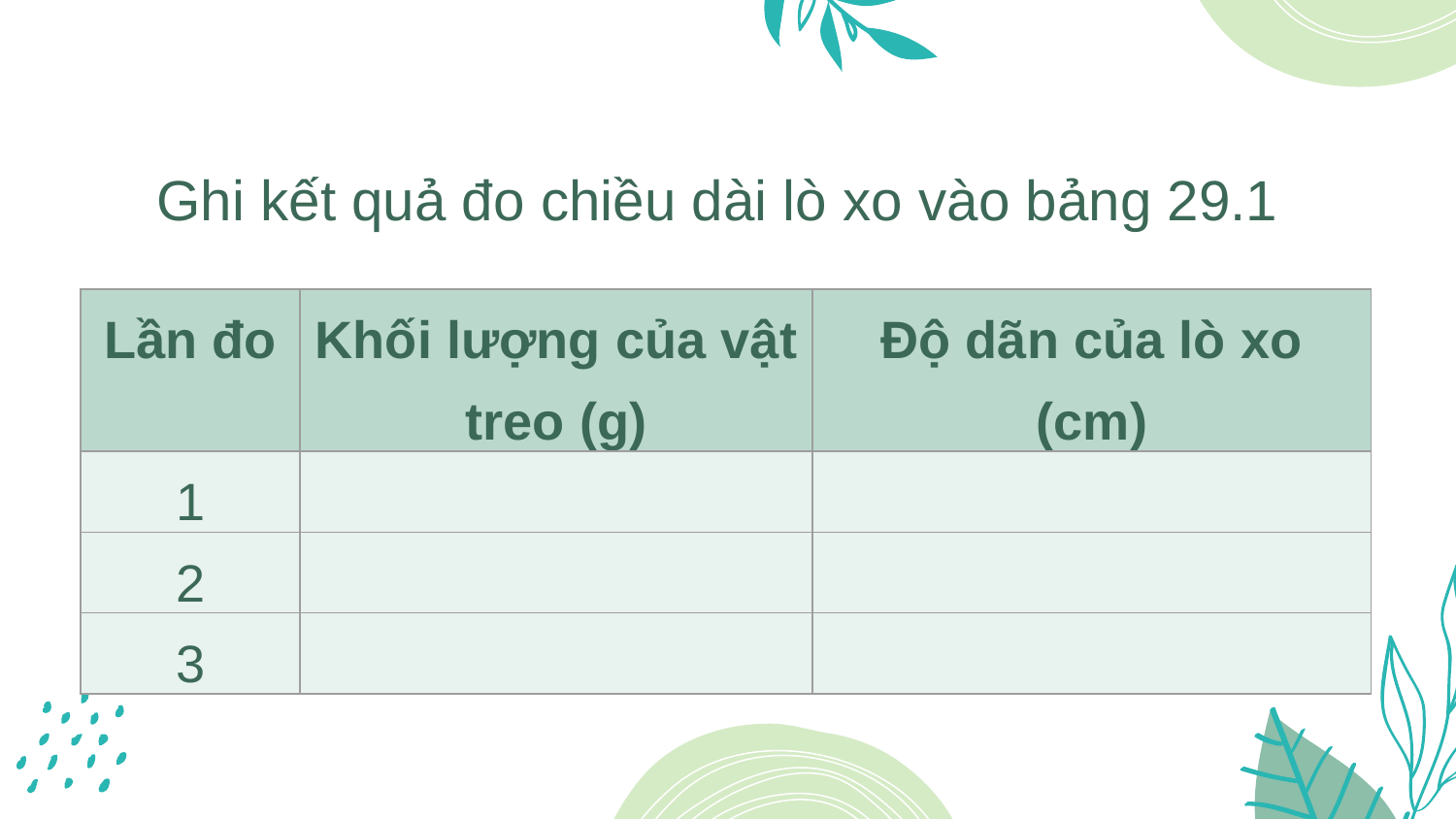

Ghi kết quả đo chiều dài lò xo vào bảng 29.1
| Lần đo | Khối lượng của vật treo (g) | Độ dãn của lò xo (cm) |
| --- | --- | --- |
| 1 |  |  |
| 2 |  |  |
| 3 |  |  |